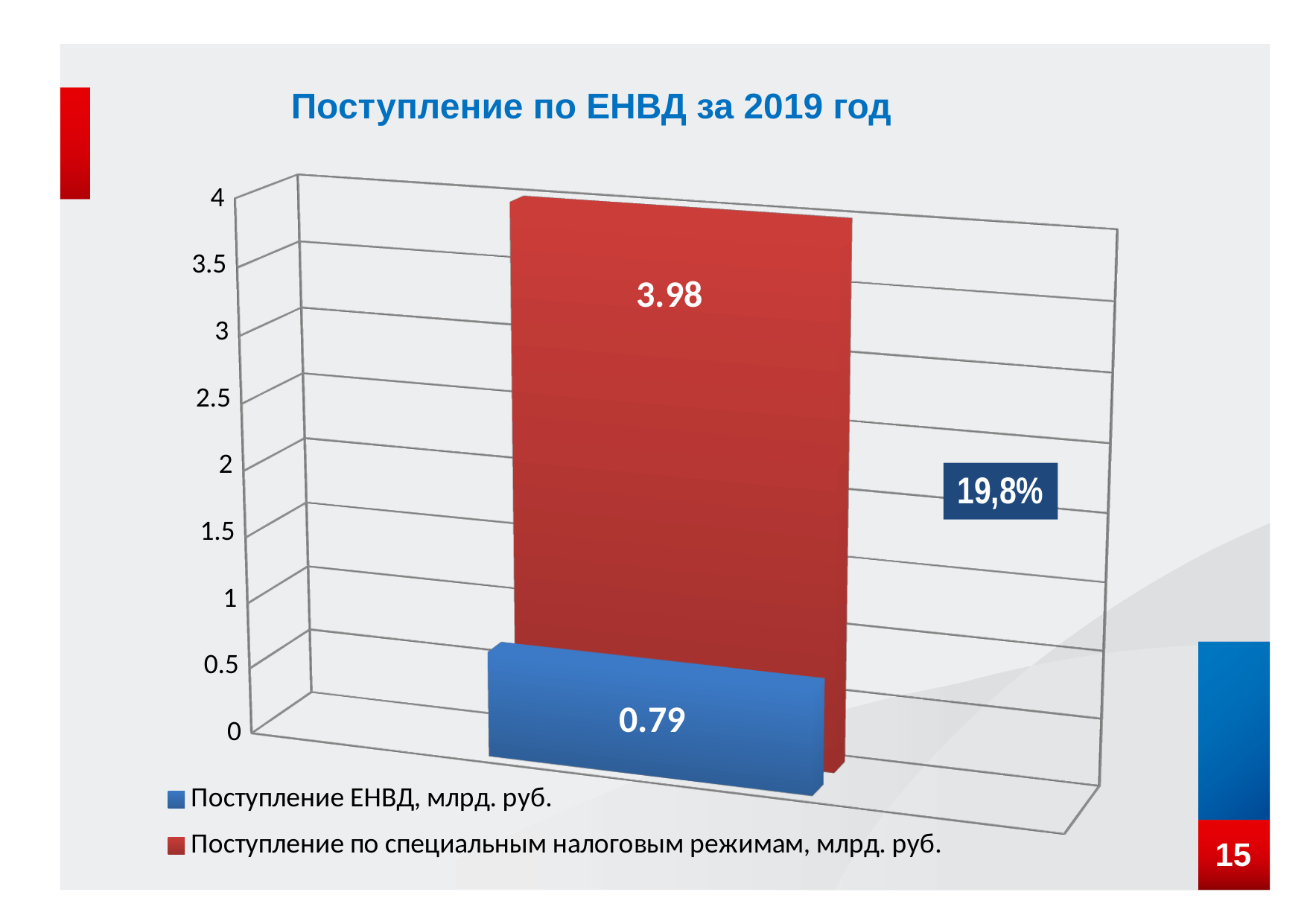

Поступление по ЕНВД за 2019 год

[unsupported chart]

19,8%
15